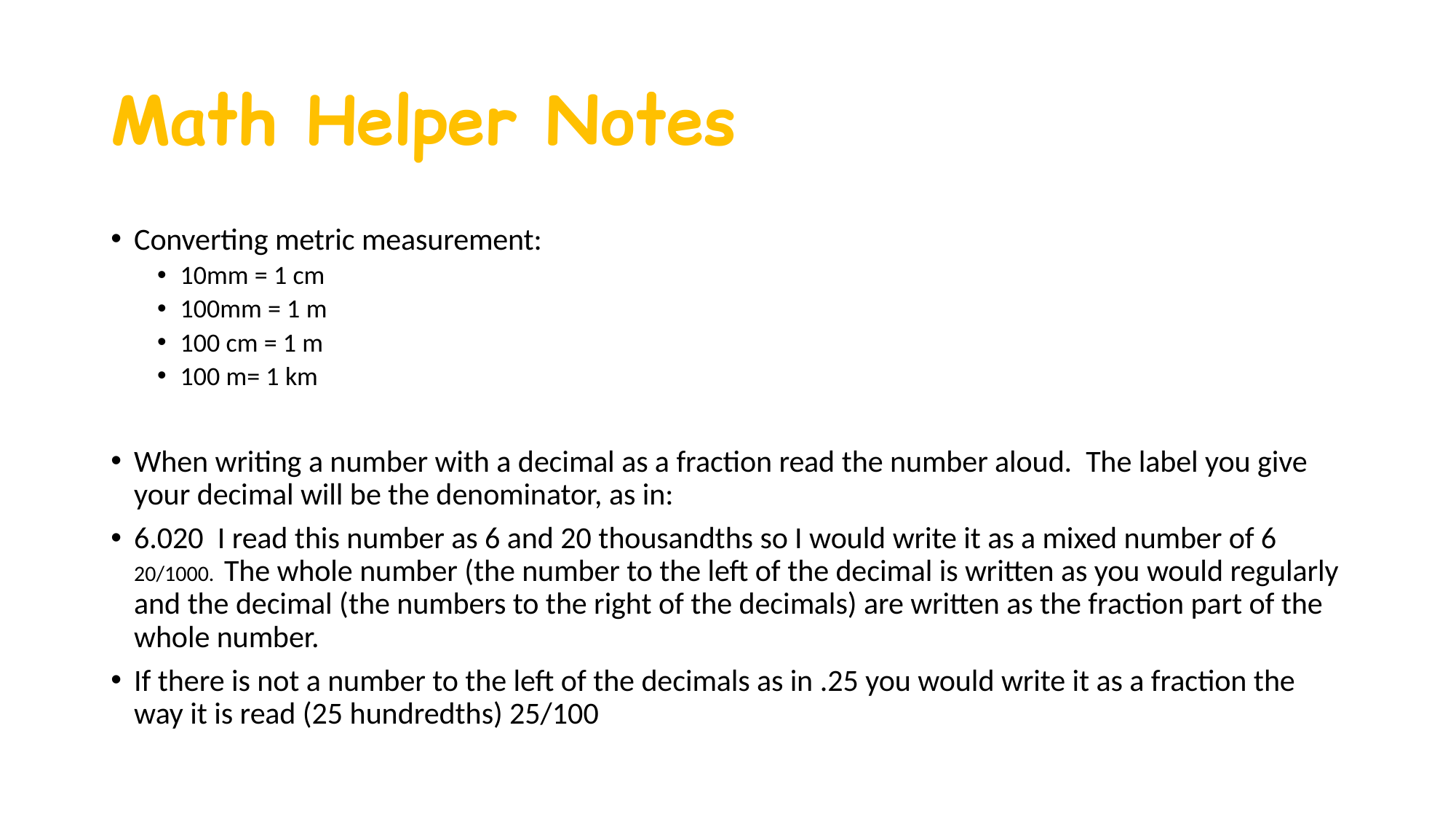

# Math Helper Notes
Converting metric measurement:
10mm = 1 cm
100mm = 1 m
100 cm = 1 m
100 m= 1 km

When writing a number with a decimal as a fraction read the number aloud.  The label you give your decimal will be the denominator, as in:
6.020  I read this number as 6 and 20 thousandths so I would write it as a mixed number of 6 20/1000.  The whole number (the number to the left of the decimal is written as you would regularly and the decimal (the numbers to the right of the decimals) are written as the fraction part of the whole number.
If there is not a number to the left of the decimals as in .25 you would write it as a fraction the way it is read (25 hundredths) 25/100